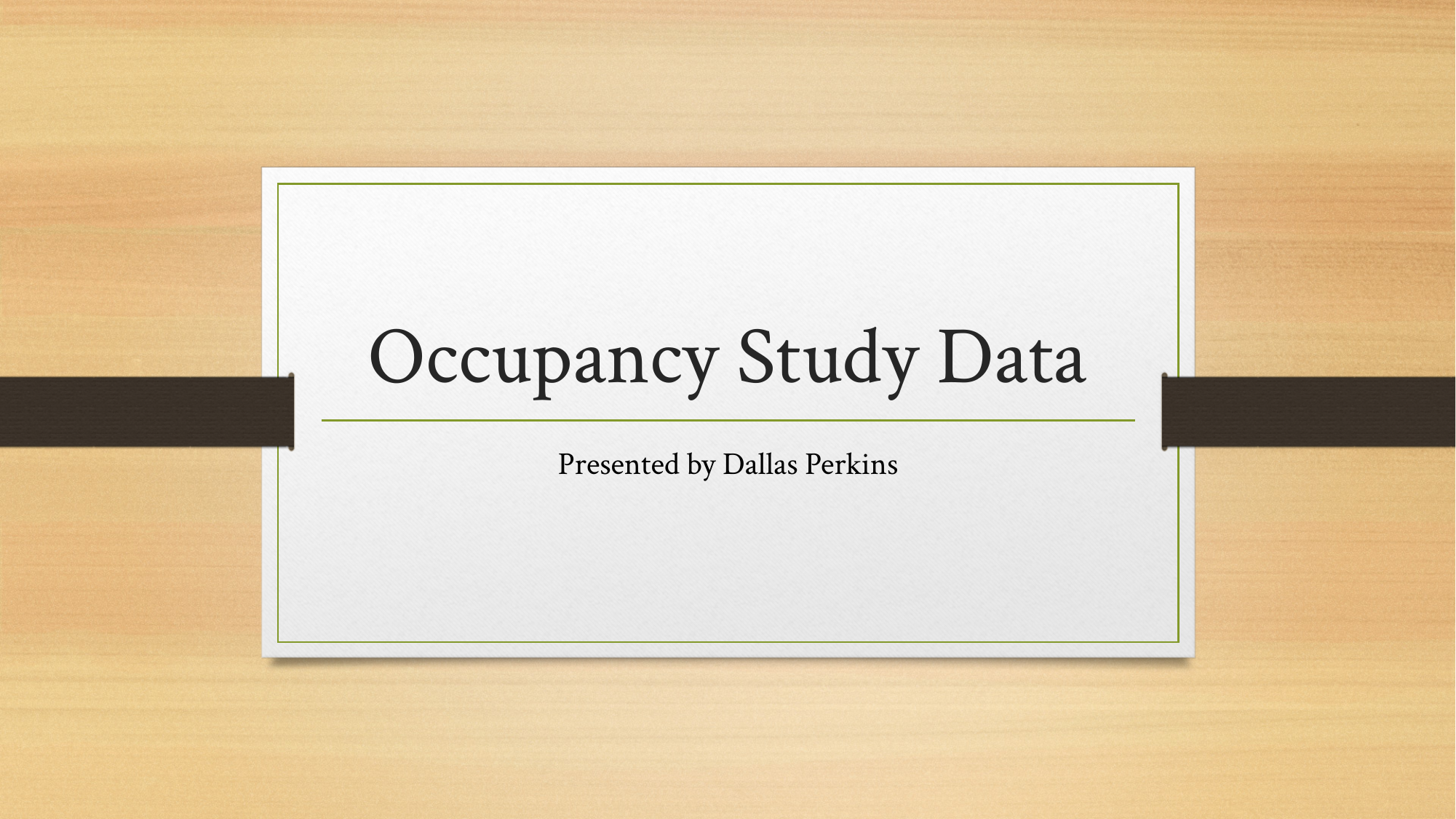

# Occupancy Study Data
Presented by Dallas Perkins